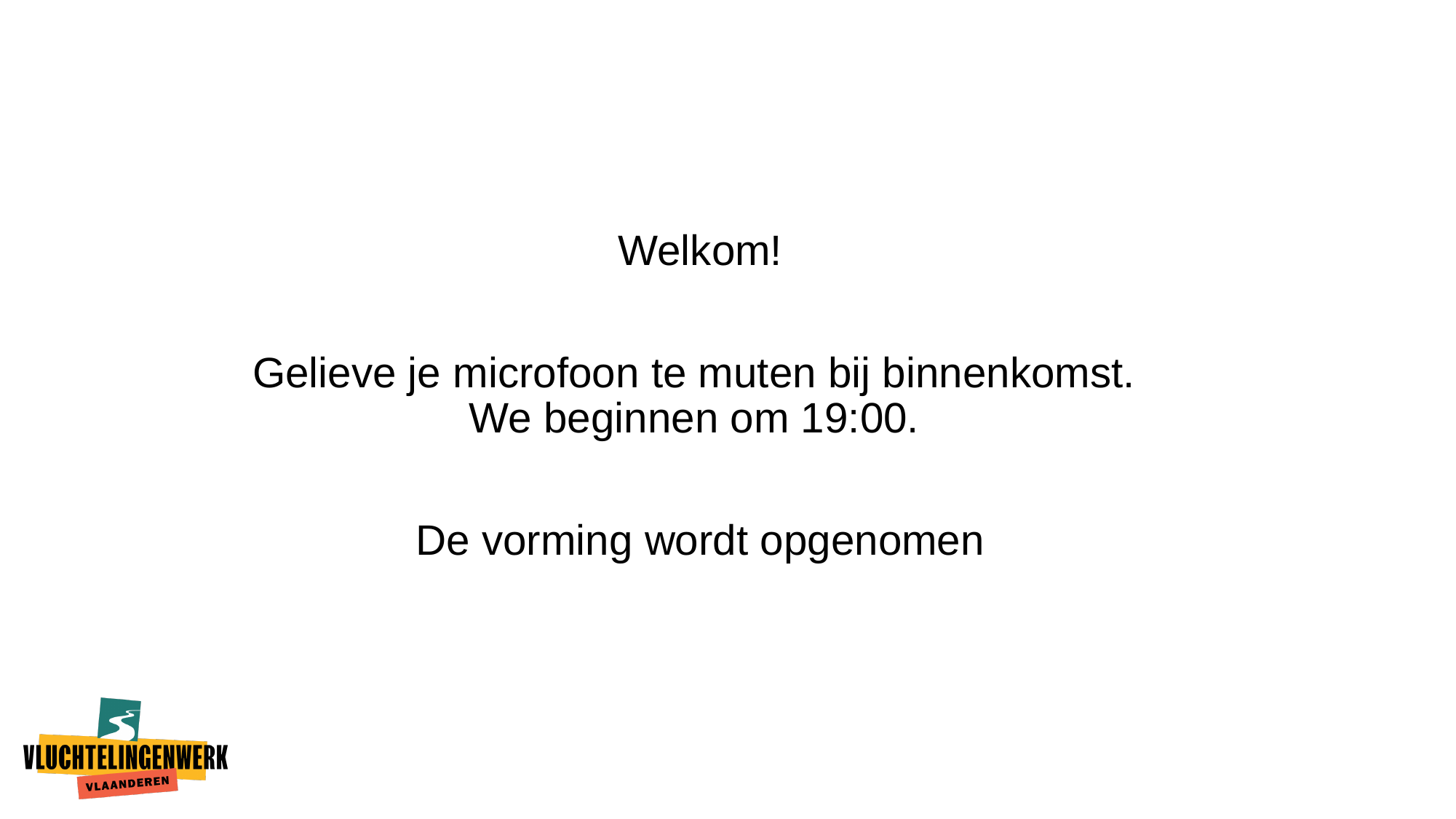

Welkom!

Gelieve je microfoon te muten bij binnenkomst.
We beginnen om 19:00.

De vorming wordt opgenomen